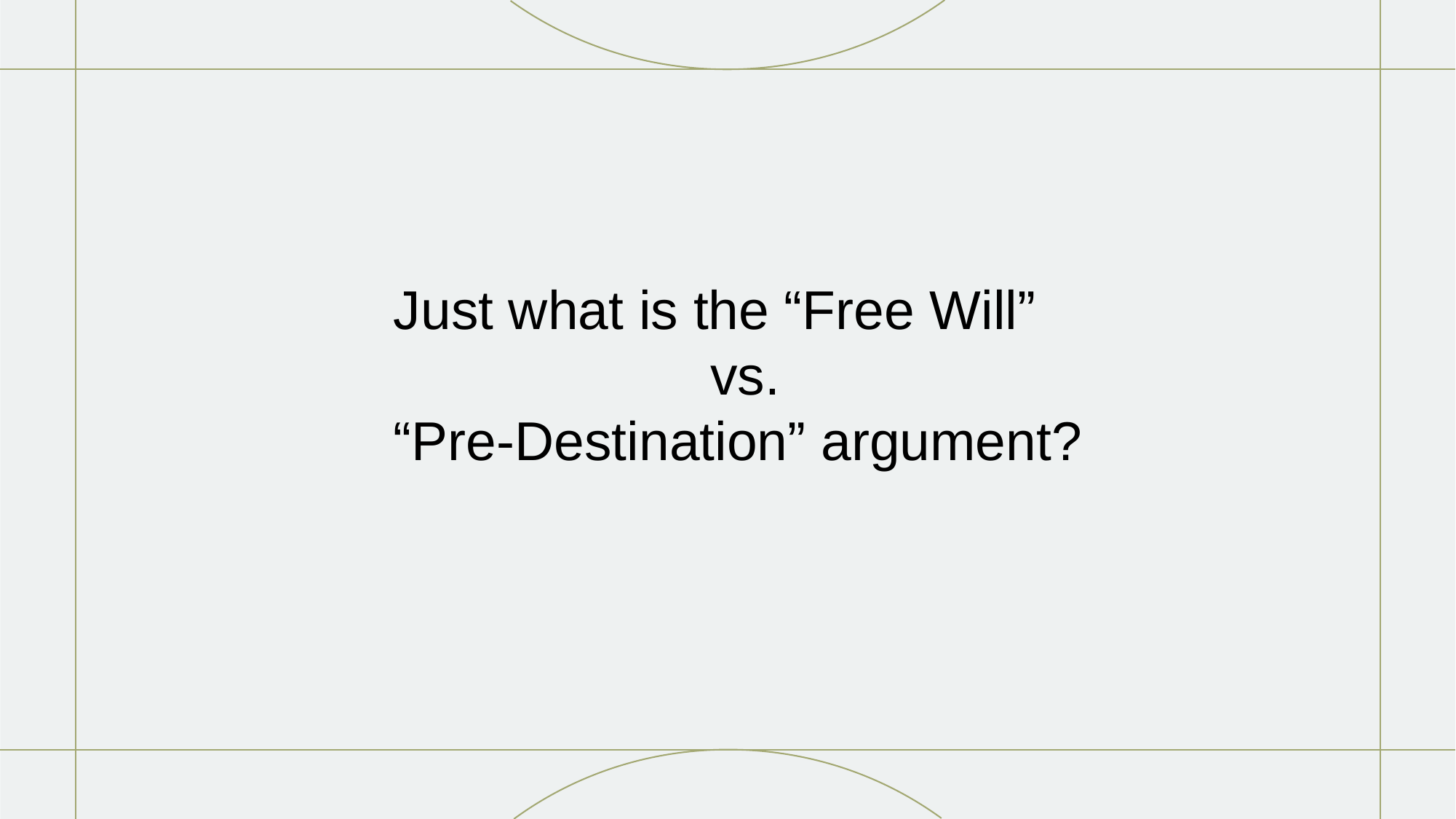

Just what is the “Free Will”
vs.
“Pre-Destination” argument?